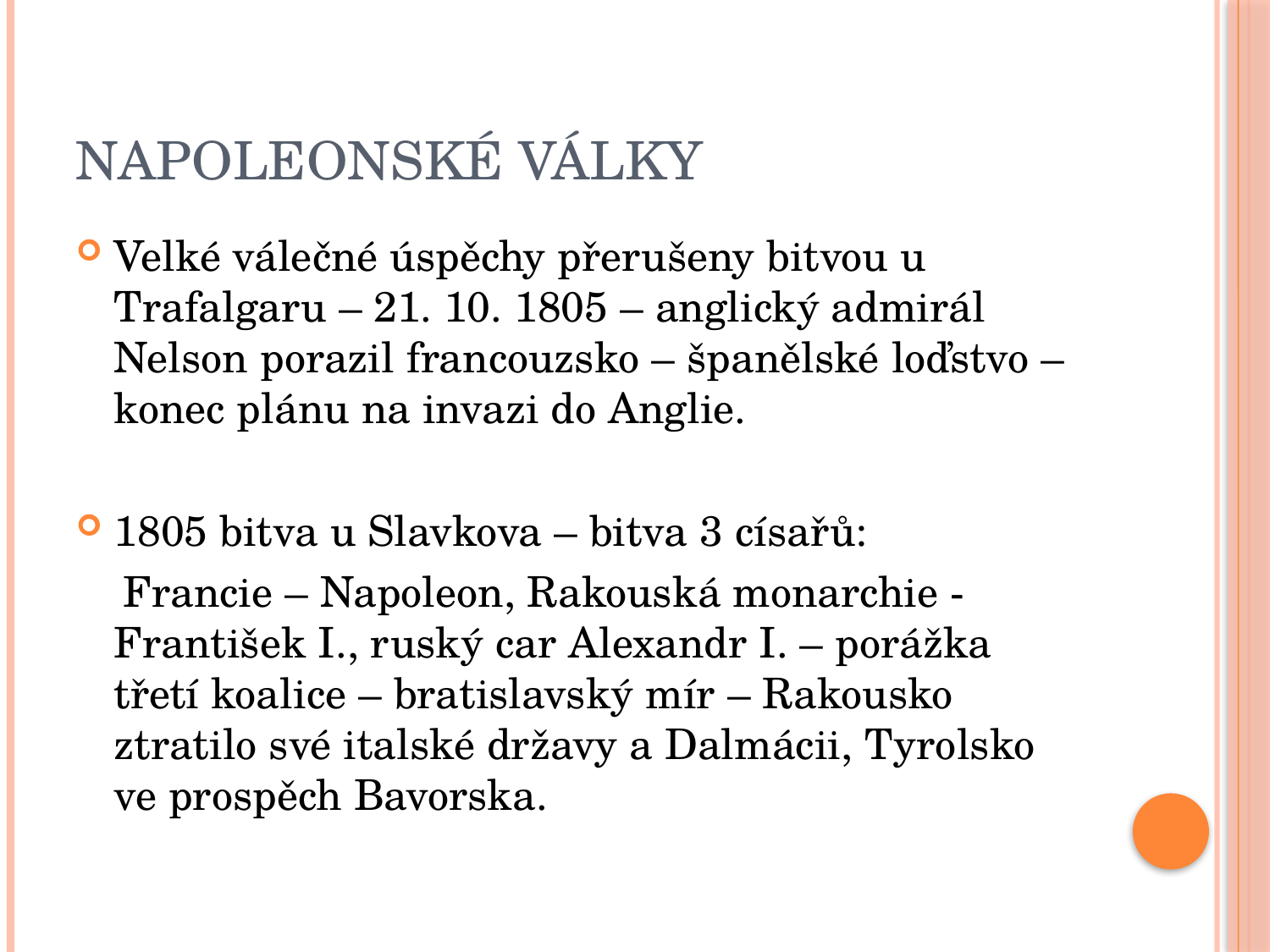

# Napoleonské války
Velké válečné úspěchy přerušeny bitvou u Trafalgaru – 21. 10. 1805 – anglický admirál Nelson porazil francouzsko – španělské loďstvo – konec plánu na invazi do Anglie.

1805 bitva u Slavkova – bitva 3 císařů:
    Francie – Napoleon, Rakouská monarchie - František I., ruský car Alexandr I. – porážka třetí koalice – bratislavský mír – Rakousko ztratilo své italské državy a Dalmácii, Tyrolsko ve prospěch Bavorska.